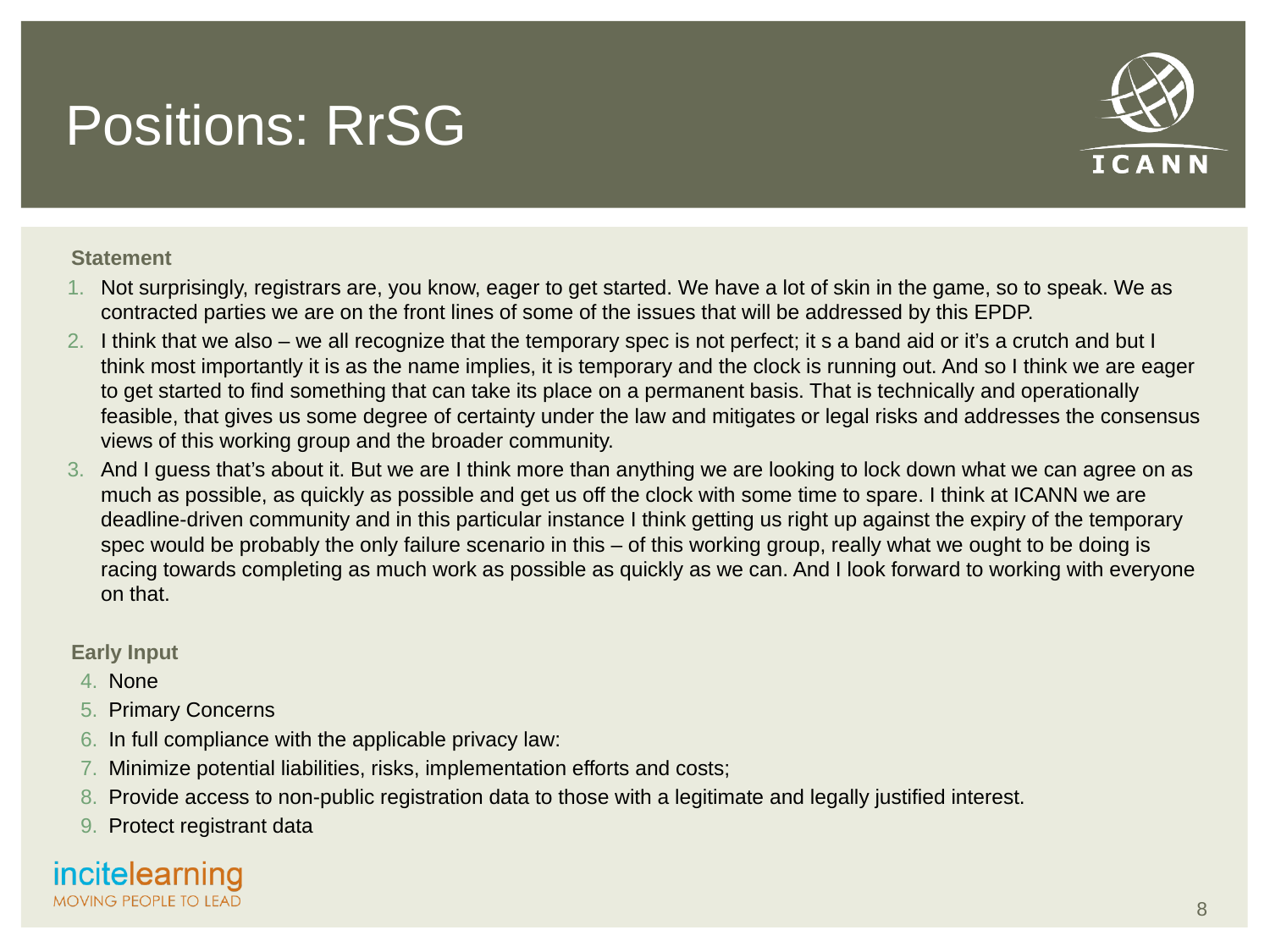

# Positions: RrSG
Statement
Not surprisingly, registrars are, you know, eager to get started. We have a lot of skin in the game, so to speak. We as contracted parties we are on the front lines of some of the issues that will be addressed by this EPDP.
I think that we also – we all recognize that the temporary spec is not perfect; it s a band aid or it’s a crutch and but I think most importantly it is as the name implies, it is temporary and the clock is running out. And so I think we are eager to get started to find something that can take its place on a permanent basis. That is technically and operationally feasible, that gives us some degree of certainty under the law and mitigates or legal risks and addresses the consensus views of this working group and the broader community.
And I guess that’s about it. But we are I think more than anything we are looking to lock down what we can agree on as much as possible, as quickly as possible and get us off the clock with some time to spare. I think at ICANN we are deadline-driven community and in this particular instance I think getting us right up against the expiry of the temporary spec would be probably the only failure scenario in this – of this working group, really what we ought to be doing is racing towards completing as much work as possible as quickly as we can. And I look forward to working with everyone on that.

Early Input
None
Primary Concerns
In full compliance with the applicable privacy law:
Minimize potential liabilities, risks, implementation efforts and costs;
Provide access to non-public registration data to those with a legitimate and legally justified interest.
Protect registrant data

8